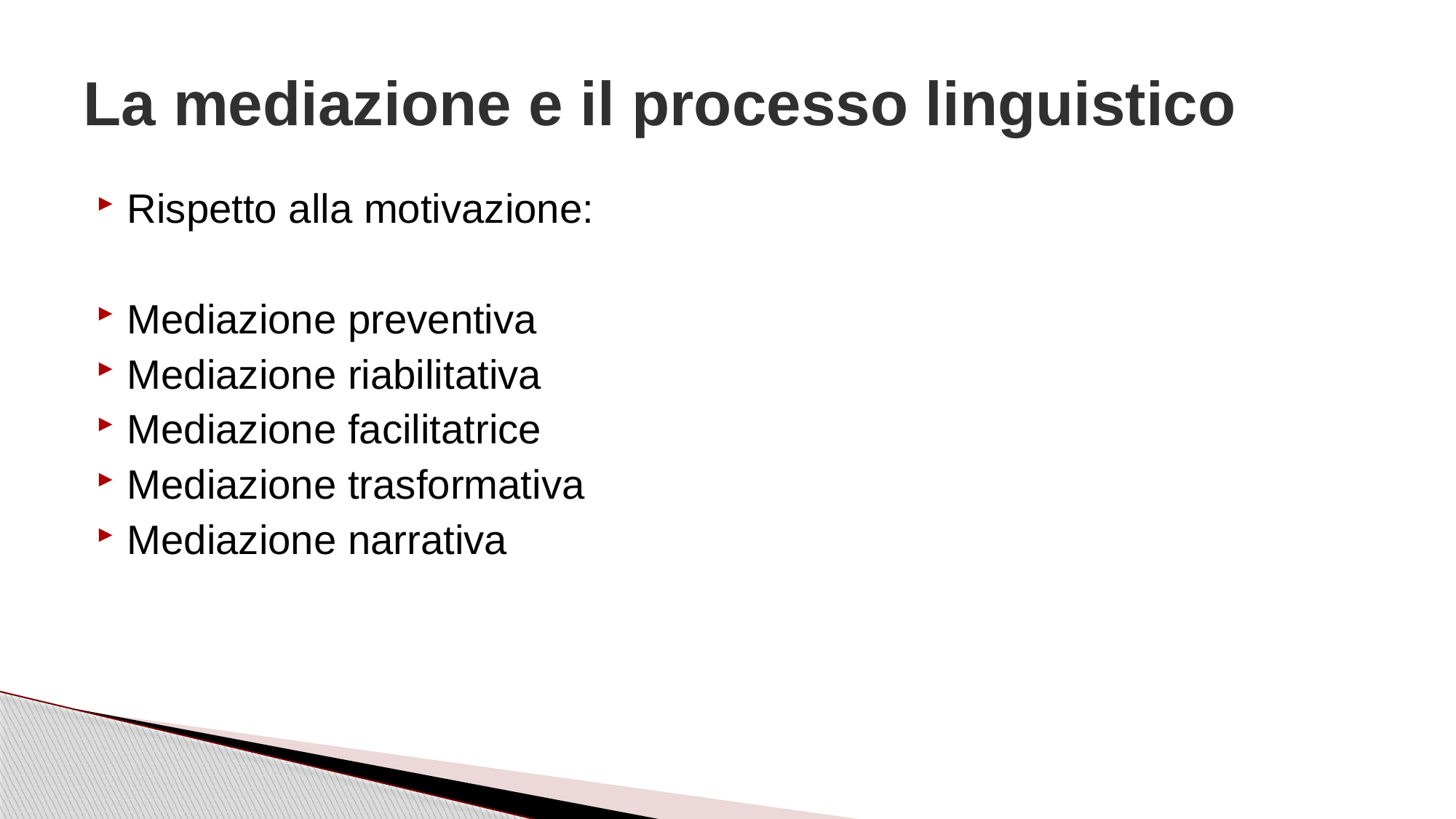

# La mediazione e il processo linguistico
Rispetto alla motivazione:

Mediazione preventiva
Mediazione riabilitativa
Mediazione facilitatrice
Mediazione trasformativa
Mediazione narrativa